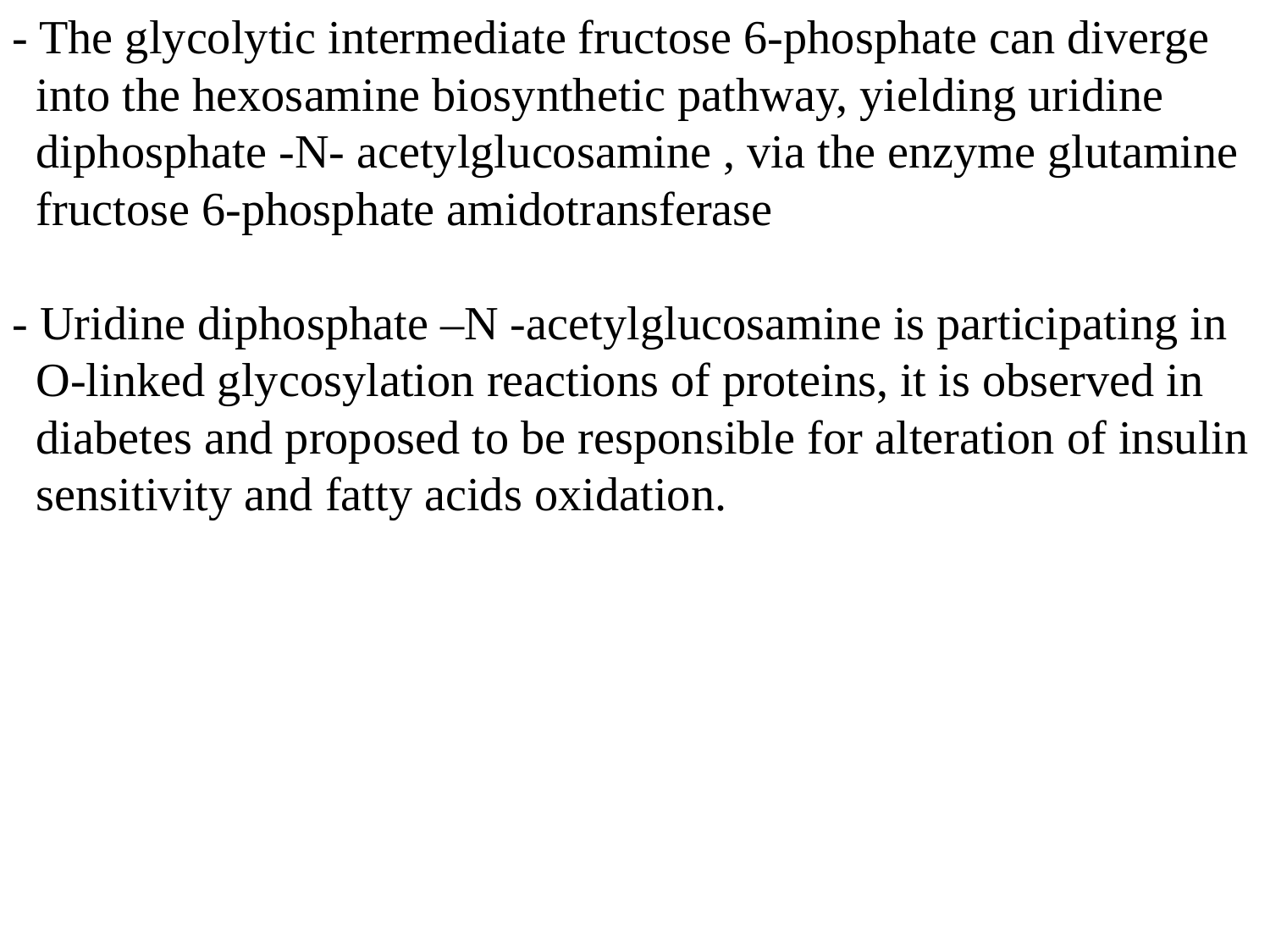

- The glycolytic intermediate fructose 6-phosphate can diverge
  into the hexosamine biosynthetic pathway, yielding uridine
  diphosphate -N- acetylglucosamine , via the enzyme glutamine
  fructose 6-phosphate amidotransferase

- Uridine diphosphate –N -acetylglucosamine is participating in
  O-linked glycosylation reactions of proteins, it is observed in
  diabetes and proposed to be responsible for alteration of insulin
  sensitivity and fatty acids oxidation.